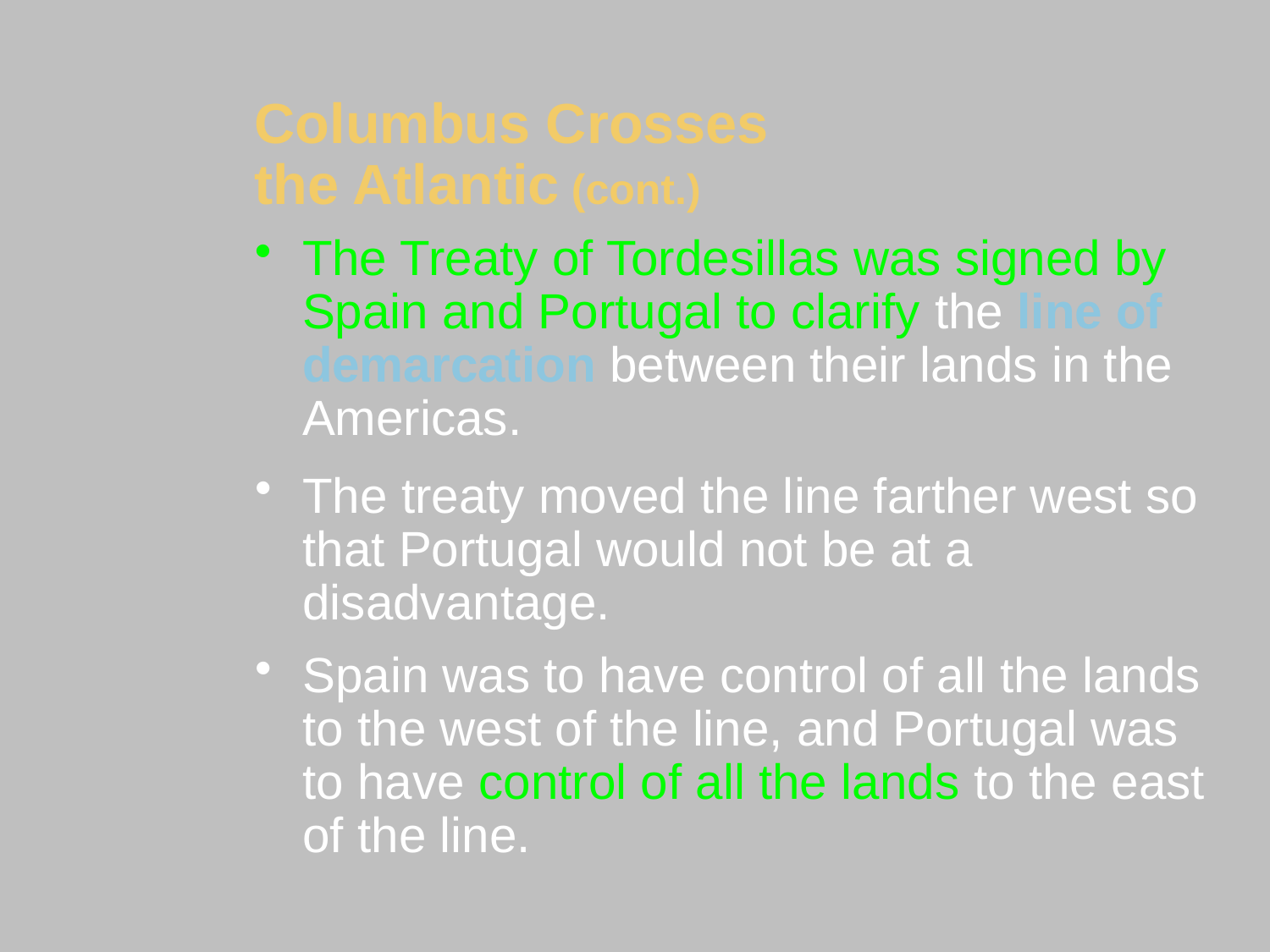

Columbus Crosses
the Atlantic (cont.)
The Treaty of Tordesillas was signed by Spain and Portugal to clarify the line of demarcation between their lands in the Americas.
The treaty moved the line farther west so that Portugal would not be at a disadvantage.
Spain was to have control of all the lands to the west of the line, and Portugal was to have control of all the lands to the east of the line.